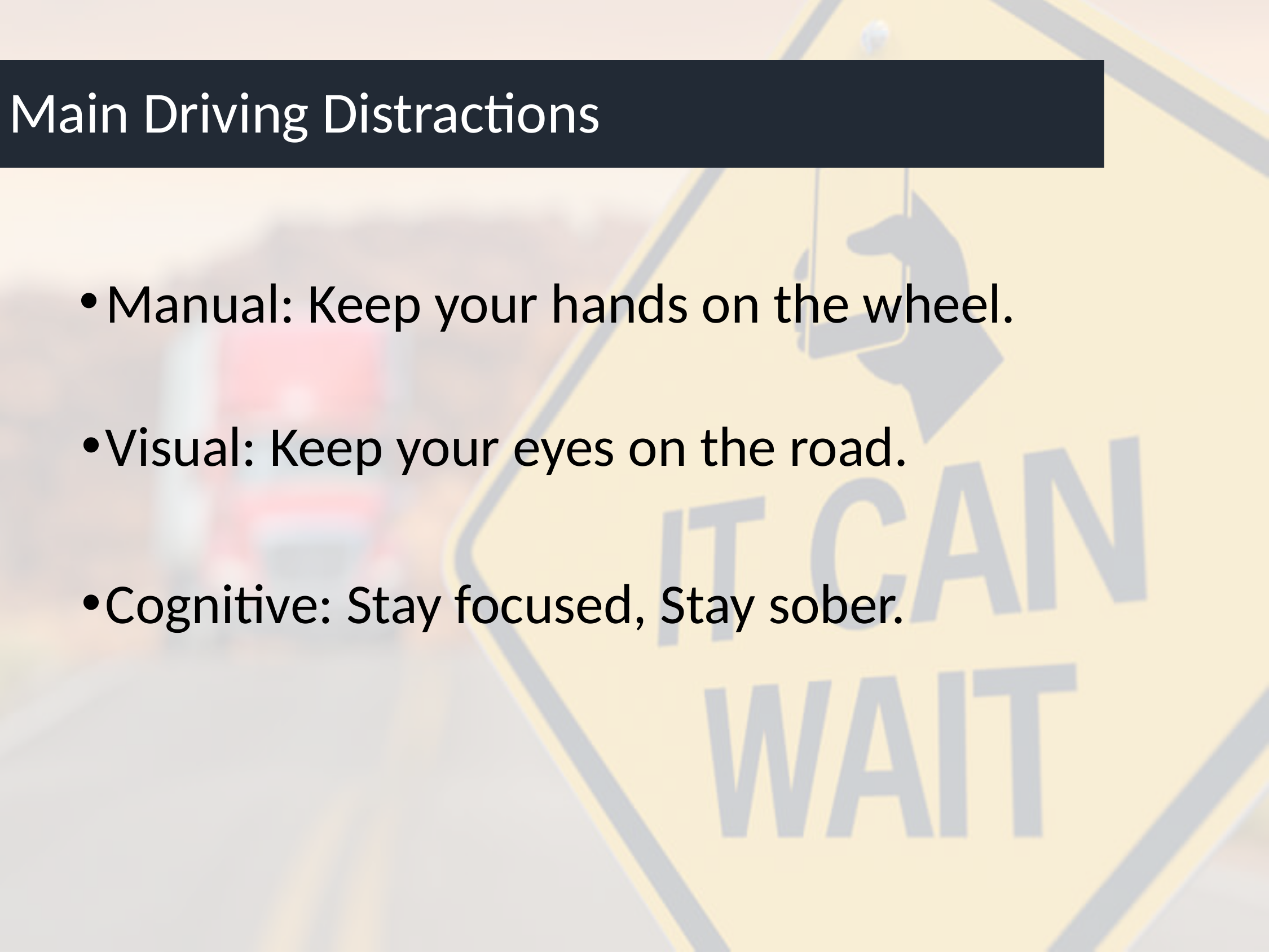

# Main Driving Distractions
Manual: Keep your hands on the wheel.
Visual: Keep your eyes on the road.
Cognitive: Stay focused, Stay sober.